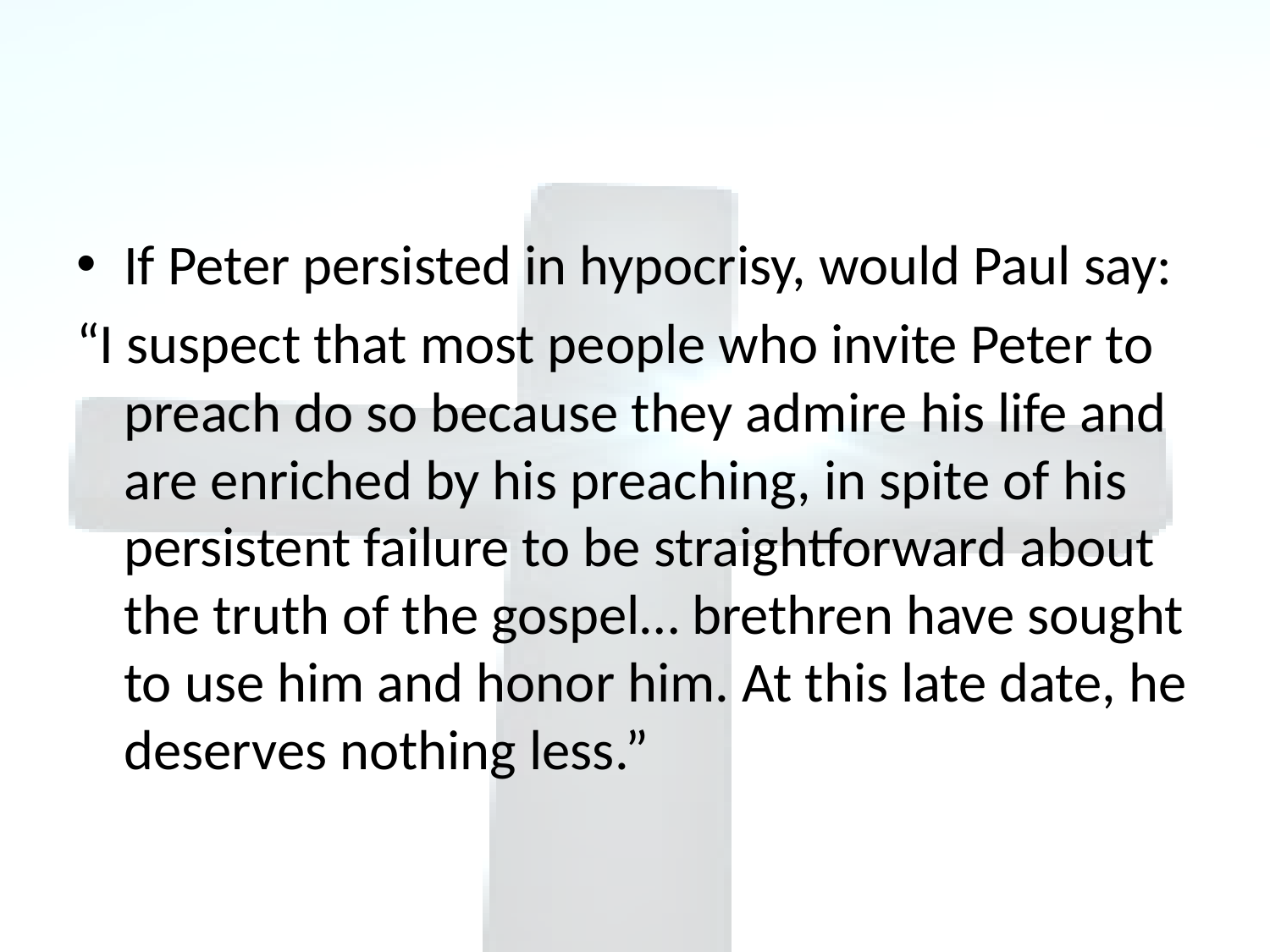

#
If Peter persisted in hypocrisy, would Paul say:
“I suspect that most people who invite Peter to preach do so because they admire his life and are enriched by his preaching, in spite of his persistent failure to be straightforward about the truth of the gospel… brethren have sought to use him and honor him. At this late date, he deserves nothing less.”